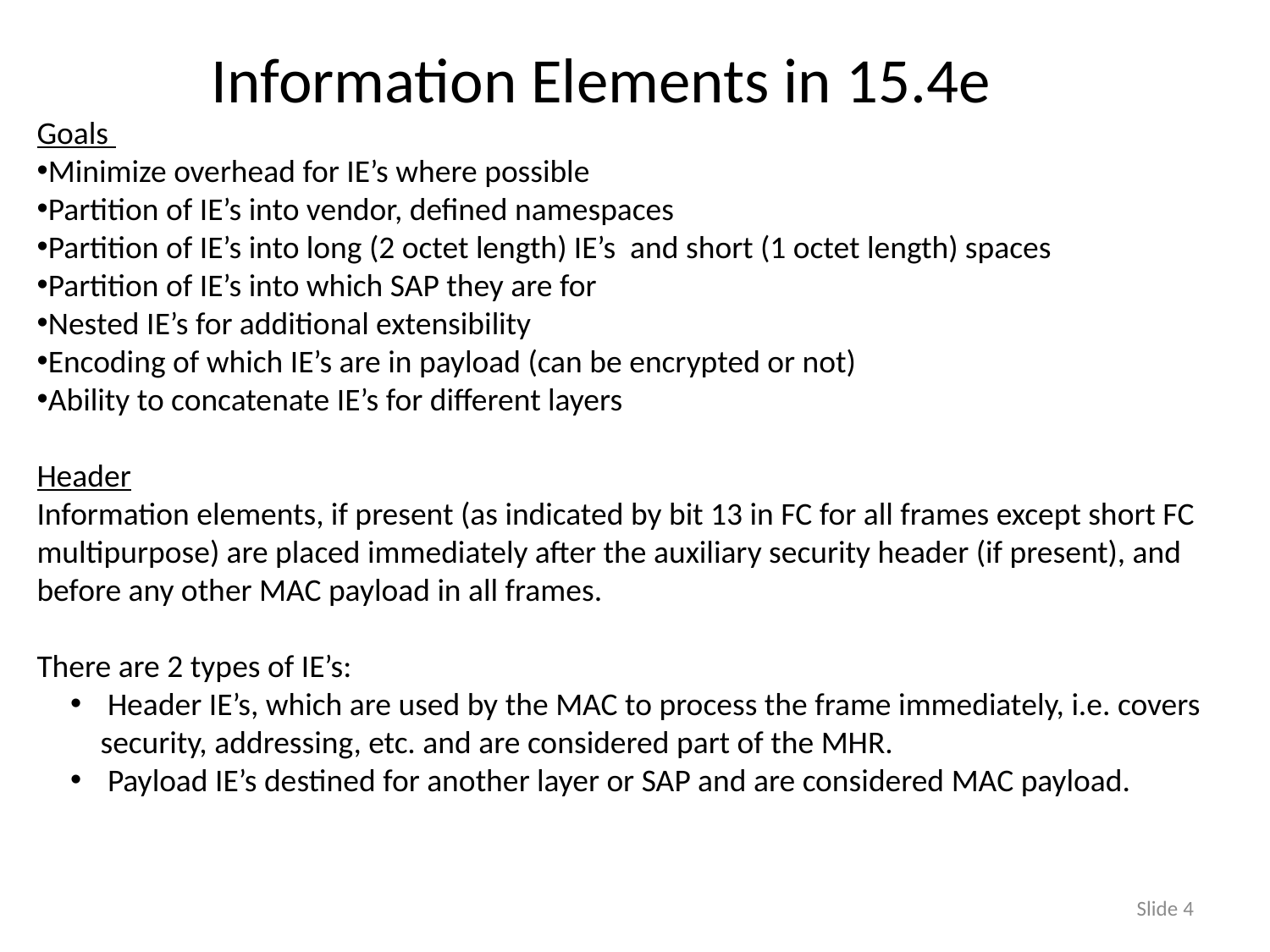

# Information Elements in 15.4e
Goals
Minimize overhead for IE’s where possible
Partition of IE’s into vendor, defined namespaces
Partition of IE’s into long (2 octet length) IE’s  and short (1 octet length) spaces
Partition of IE’s into which SAP they are for
Nested IE’s for additional extensibility
Encoding of which IE’s are in payload (can be encrypted or not)
Ability to concatenate IE’s for different layers

Header
Information elements, if present (as indicated by bit 13 in FC for all frames except short FC multipurpose) are placed immediately after the auxiliary security header (if present), and before any other MAC payload in all frames.

There are 2 types of IE’s:
 Header IE’s, which are used by the MAC to process the frame immediately, i.e. covers security, addressing, etc. and are considered part of the MHR.
 Payload IE’s destined for another layer or SAP and are considered MAC payload.

Slide 4